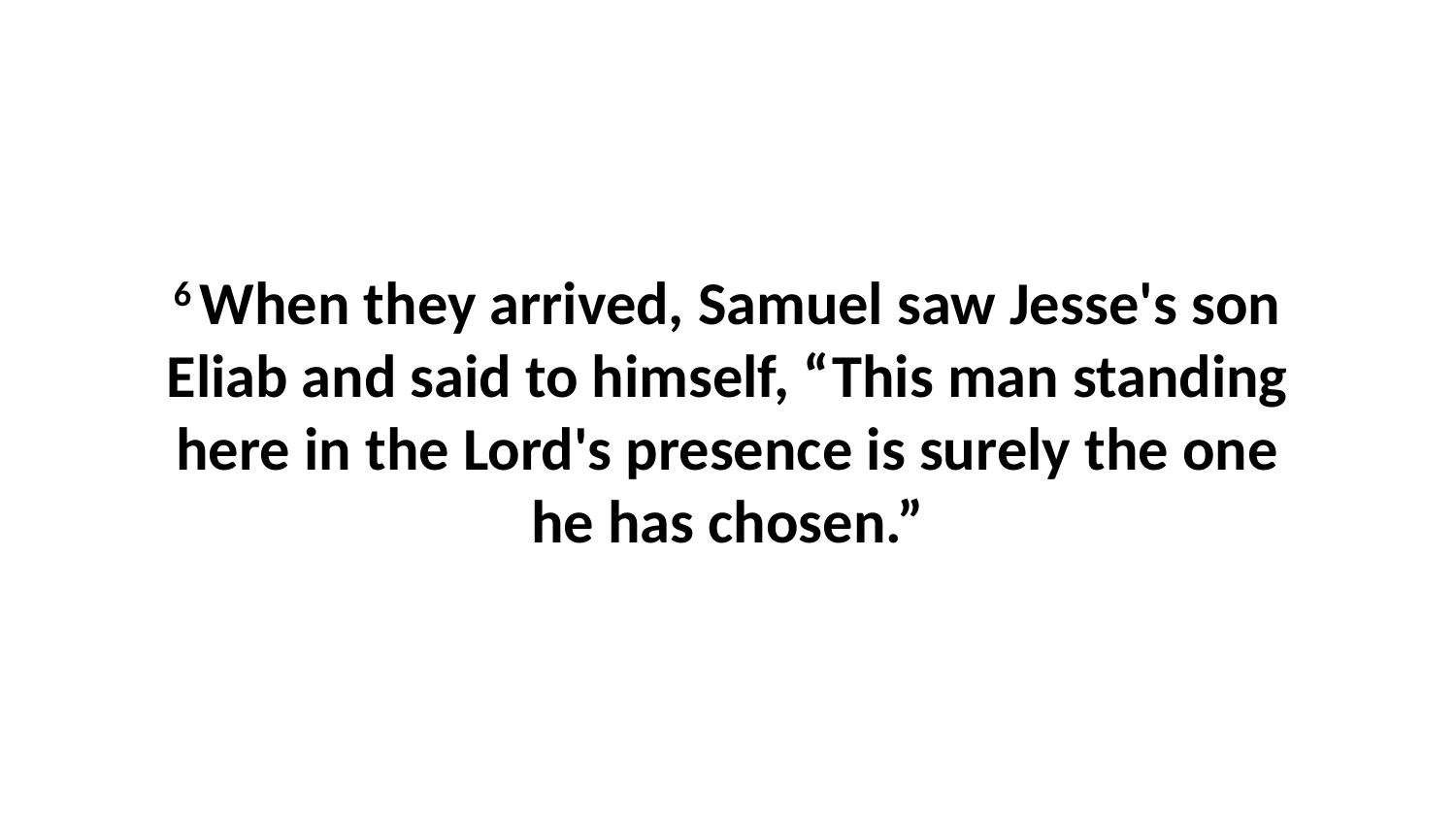

6 When they arrived, Samuel saw Jesse's son Eliab and said to himself, “This man standing here in the Lord's presence is surely the one he has chosen.”